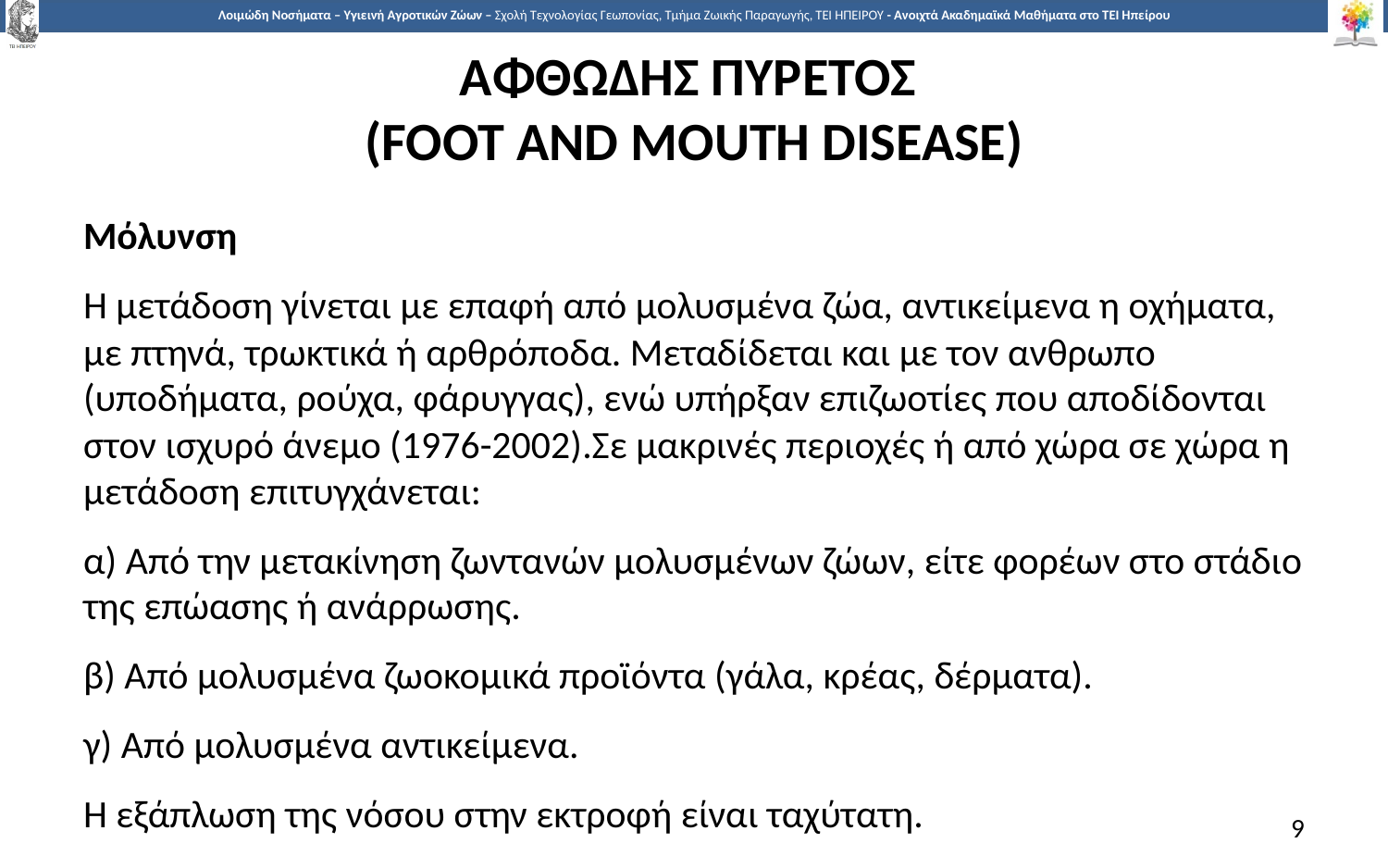

# ΑΦΘΩΔΗΣ ΠΥΡΕΤΟΣ (FOOT AND MOUTH DISEASE)
Μόλυνση
Η μετάδοση γίνεται με επαφή από μολυσμένα ζώα, αντικείμενα η οχήματα, με πτηνά, τρωκτικά ή αρθρόποδα. Μεταδίδεται και με τον ανθρωπο (υποδήματα, ρούχα, φάρυγγας), ενώ υπήρξαν επιζωοτίες που αποδίδονται στον ισχυρό άνεμο (1976-2002).Σε μακρινές περιοχές ή από χώρα σε χώρα η μετάδοση επιτυγχάνεται:
α) Από την μετακίνηση ζωντανών μολυσμένων ζώων, είτε φορέων στο στάδιο της επώασης ή ανάρρωσης.
β) Από μολυσμένα ζωοκομικά προϊόντα (γάλα, κρέας, δέρματα).
γ) Από μολυσμένα αντικείμενα.
Η εξάπλωση της νόσου στην εκτροφή είναι ταχύτατη.
9